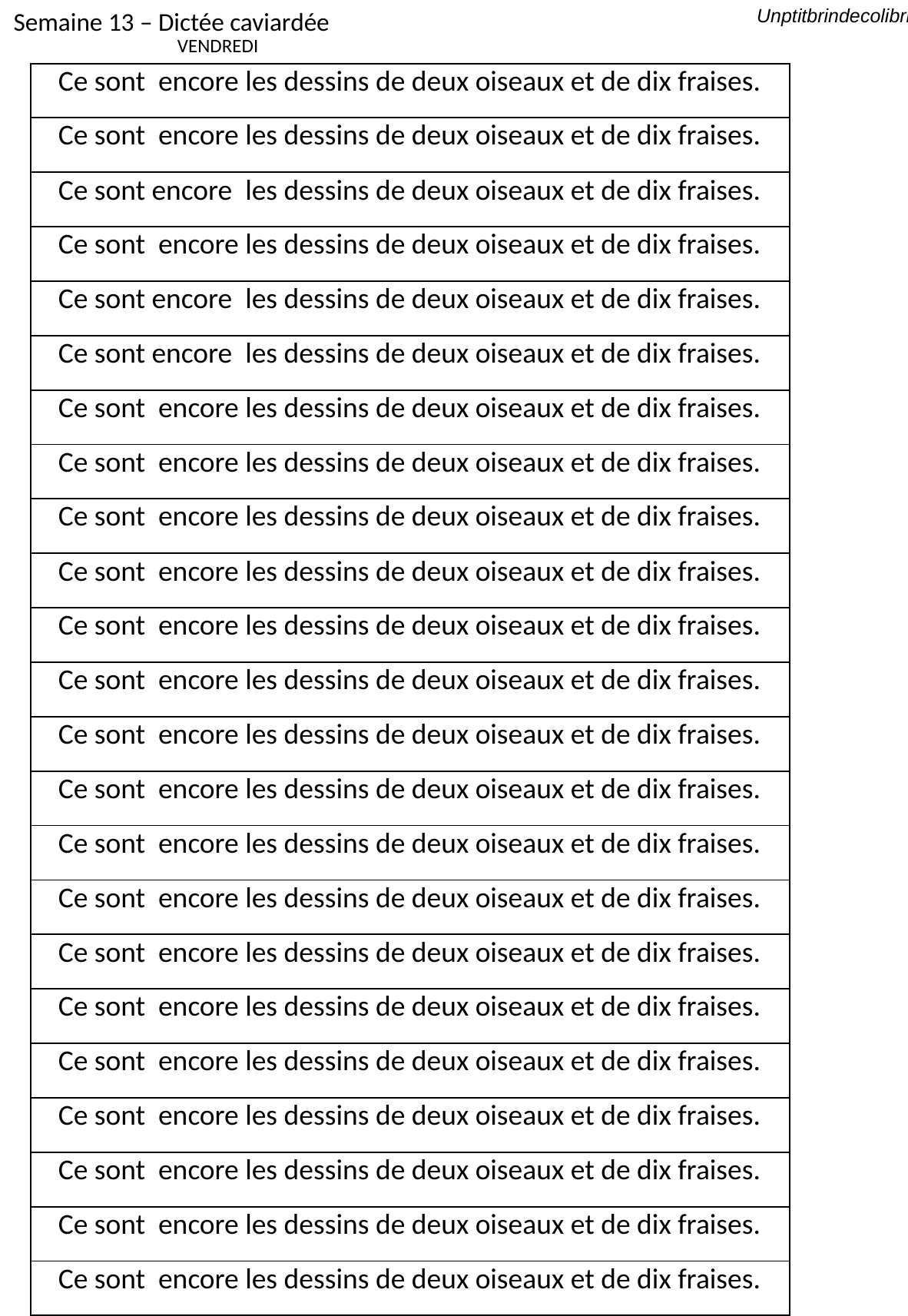

Semaine 13 – Dictée caviardée
Unptitbrindecolibri
VENDREDI
| Ce sont encore les dessins de deux oiseaux et de dix fraises. |
| --- |
| Ce sont encore les dessins de deux oiseaux et de dix fraises. |
| Ce sont encore les dessins de deux oiseaux et de dix fraises. |
| Ce sont encore les dessins de deux oiseaux et de dix fraises. |
| Ce sont encore les dessins de deux oiseaux et de dix fraises. |
| Ce sont encore les dessins de deux oiseaux et de dix fraises. |
| Ce sont encore les dessins de deux oiseaux et de dix fraises. |
| Ce sont encore les dessins de deux oiseaux et de dix fraises. |
| Ce sont encore les dessins de deux oiseaux et de dix fraises. |
| Ce sont encore les dessins de deux oiseaux et de dix fraises. |
| Ce sont encore les dessins de deux oiseaux et de dix fraises. |
| Ce sont encore les dessins de deux oiseaux et de dix fraises. |
| Ce sont encore les dessins de deux oiseaux et de dix fraises. |
| Ce sont encore les dessins de deux oiseaux et de dix fraises. |
| Ce sont encore les dessins de deux oiseaux et de dix fraises. |
| Ce sont encore les dessins de deux oiseaux et de dix fraises. |
| Ce sont encore les dessins de deux oiseaux et de dix fraises. |
| Ce sont encore les dessins de deux oiseaux et de dix fraises. |
| Ce sont encore les dessins de deux oiseaux et de dix fraises. |
| Ce sont encore les dessins de deux oiseaux et de dix fraises. |
| Ce sont encore les dessins de deux oiseaux et de dix fraises. |
| Ce sont encore les dessins de deux oiseaux et de dix fraises. |
| Ce sont encore les dessins de deux oiseaux et de dix fraises. |